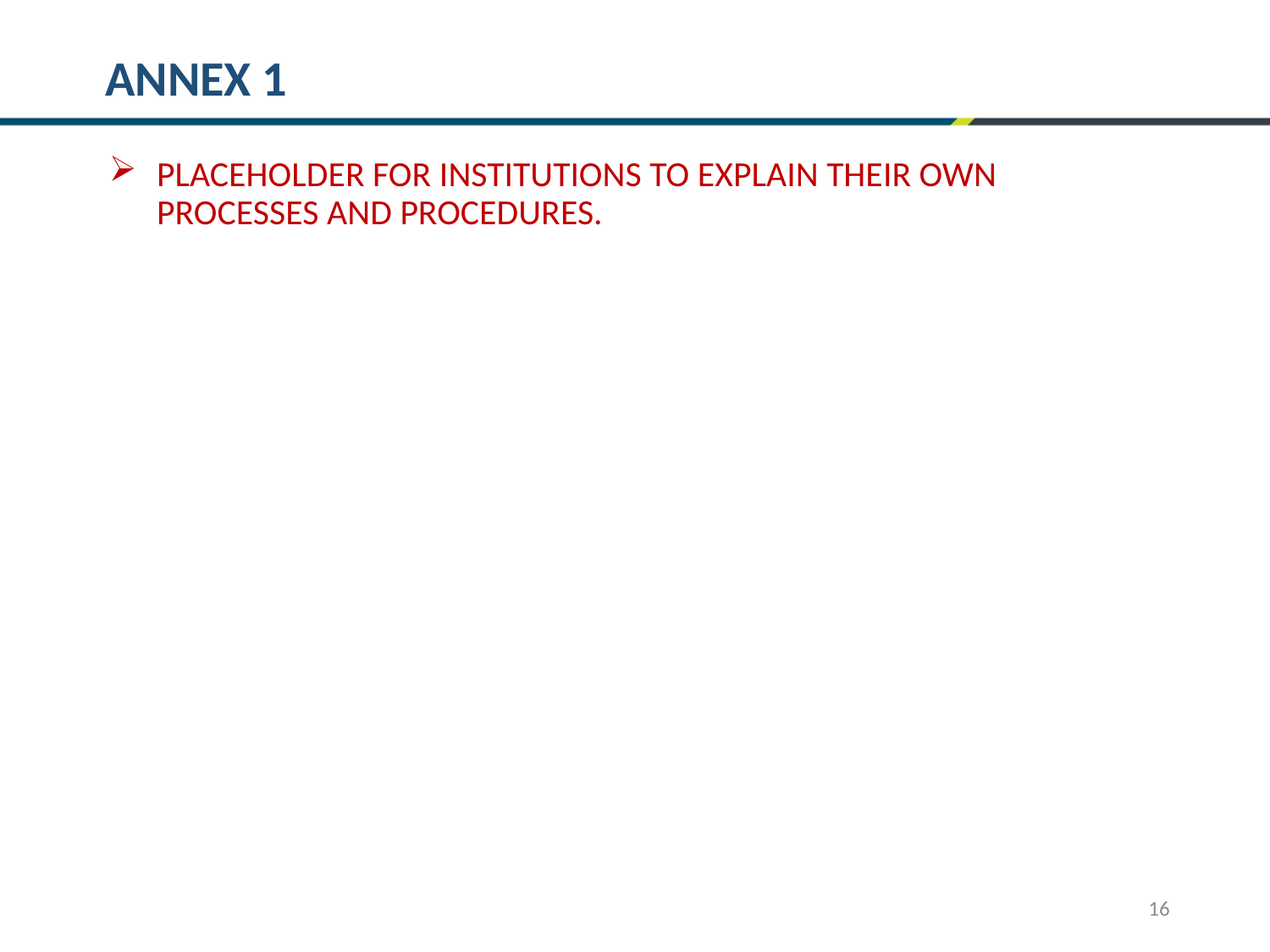

# ANNEX 1
PLACEHOLDER FOR INSTITUTIONS TO EXPLAIN THEIR OWN PROCESSES AND PROCEDURES.

16